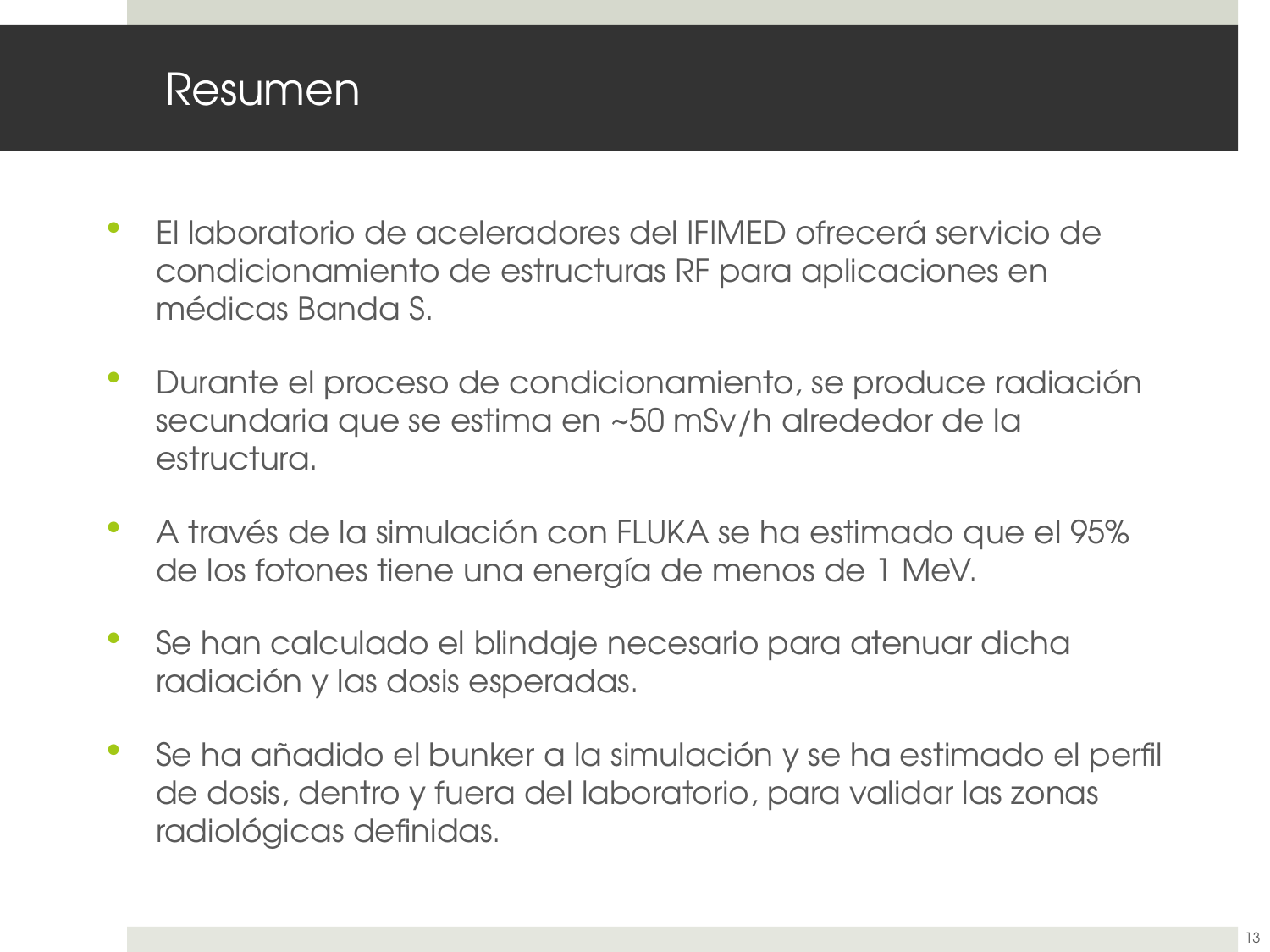

# Resumen
El laboratorio de aceleradores del IFIMED ofrecerá servicio de condicionamiento de estructuras RF para aplicaciones en    médicas Banda S.
Durante el proceso de condicionamiento, se produce radiación secundaria que se estima en ~50 mSv/h alrededor de la estructura.
A través de la simulación con FLUKA se ha estimado que el 95% de los fotones tiene una energía de menos de 1 MeV.
Se han calculado el blindaje necesario para atenuar dicha radiación y las dosis esperadas.
Se ha añadido el bunker a la simulación y se ha estimado el perfil de dosis, dentro y fuera del laboratorio, para validar las zonas radiológicas definidas.
13